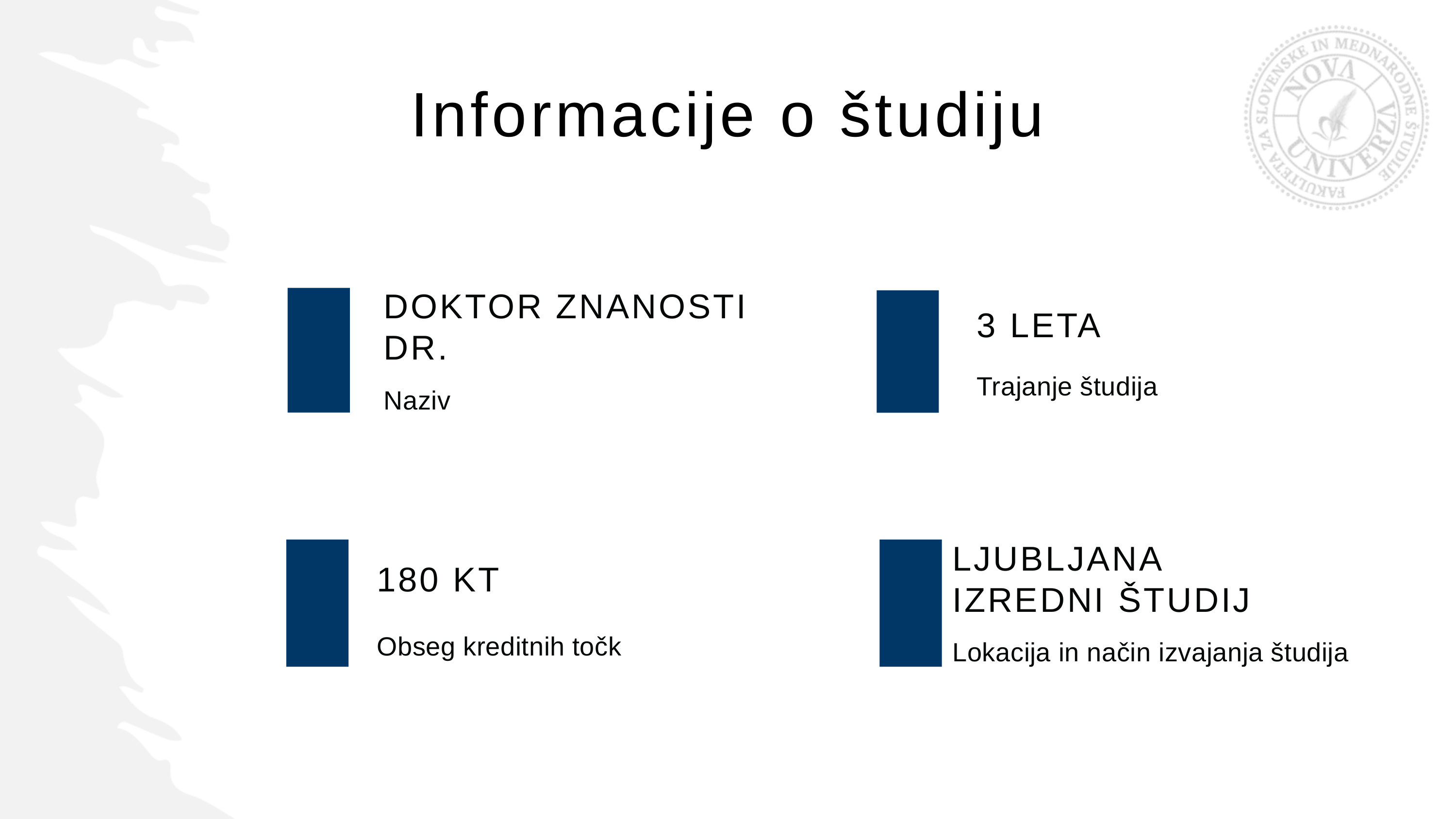

Informacije o študiju
DOKTOR ZNANOSTI
DR.
Naziv

3 LETA
Trajanje študija
LJUBLJANA
IZREDNI ŠTUDIJ
Lokacija in način izvajanja študija

180 KT
Obseg kreditnih točk